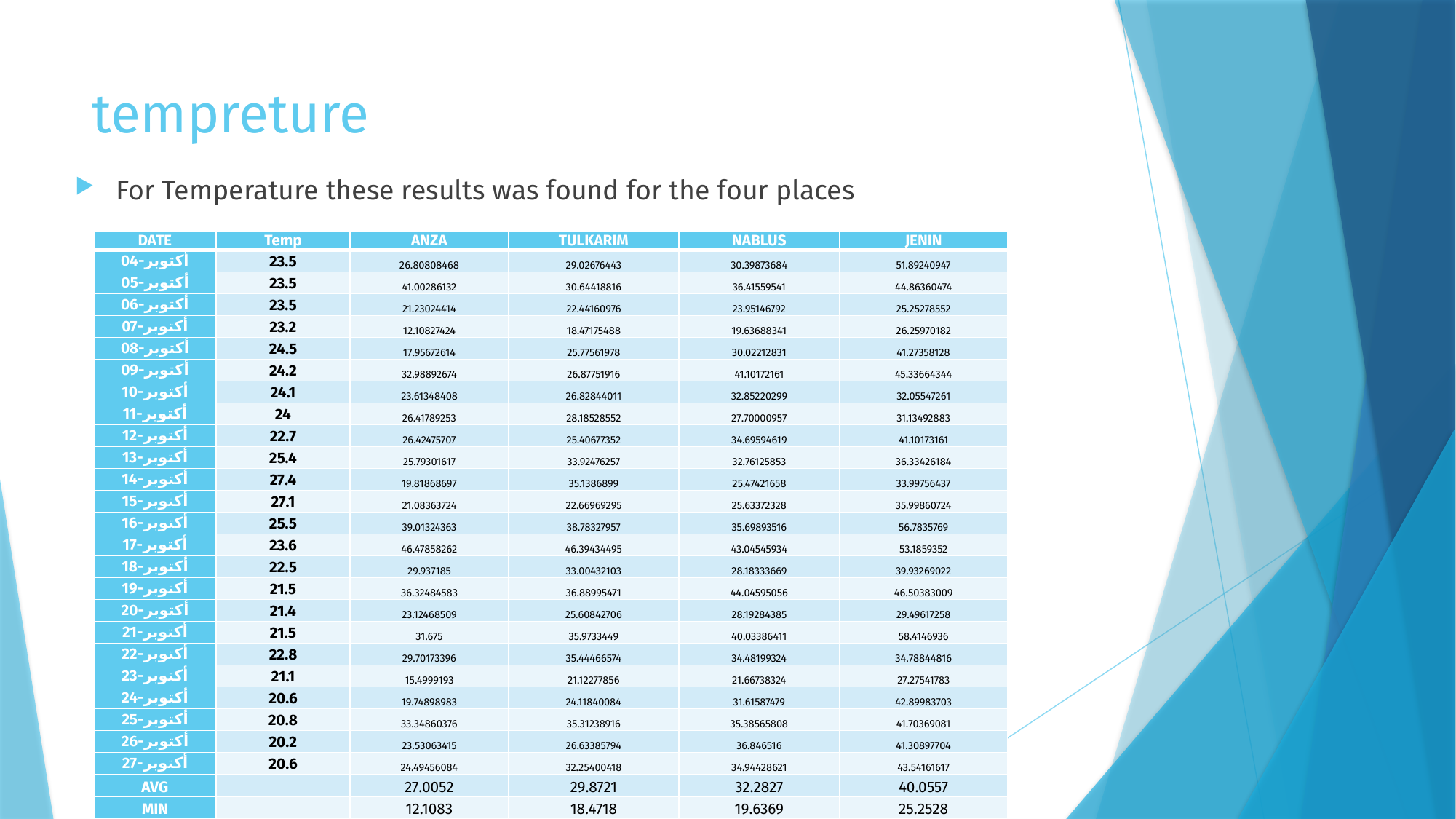

# tempreture
For Temperature these results was found for the four places
| DATE | Temp | ANZA | TULKARIM | NABLUS | JENIN |
| --- | --- | --- | --- | --- | --- |
| 04-أكتوبر | 23.5 | 26.80808468 | 29.02676443 | 30.39873684 | 51.89240947 |
| 05-أكتوبر | 23.5 | 41.00286132 | 30.64418816 | 36.41559541 | 44.86360474 |
| 06-أكتوبر | 23.5 | 21.23024414 | 22.44160976 | 23.95146792 | 25.25278552 |
| 07-أكتوبر | 23.2 | 12.10827424 | 18.47175488 | 19.63688341 | 26.25970182 |
| 08-أكتوبر | 24.5 | 17.95672614 | 25.77561978 | 30.02212831 | 41.27358128 |
| 09-أكتوبر | 24.2 | 32.98892674 | 26.87751916 | 41.10172161 | 45.33664344 |
| 10-أكتوبر | 24.1 | 23.61348408 | 26.82844011 | 32.85220299 | 32.05547261 |
| 11-أكتوبر | 24 | 26.41789253 | 28.18528552 | 27.70000957 | 31.13492883 |
| 12-أكتوبر | 22.7 | 26.42475707 | 25.40677352 | 34.69594619 | 41.10173161 |
| 13-أكتوبر | 25.4 | 25.79301617 | 33.92476257 | 32.76125853 | 36.33426184 |
| 14-أكتوبر | 27.4 | 19.81868697 | 35.1386899 | 25.47421658 | 33.99756437 |
| 15-أكتوبر | 27.1 | 21.08363724 | 22.66969295 | 25.63372328 | 35.99860724 |
| 16-أكتوبر | 25.5 | 39.01324363 | 38.78327957 | 35.69893516 | 56.7835769 |
| 17-أكتوبر | 23.6 | 46.47858262 | 46.39434495 | 43.04545934 | 53.1859352 |
| 18-أكتوبر | 22.5 | 29.937185 | 33.00432103 | 28.18333669 | 39.93269022 |
| 19-أكتوبر | 21.5 | 36.32484583 | 36.88995471 | 44.04595056 | 46.50383009 |
| 20-أكتوبر | 21.4 | 23.12468509 | 25.60842706 | 28.19284385 | 29.49617258 |
| 21-أكتوبر | 21.5 | 31.675 | 35.9733449 | 40.03386411 | 58.4146936 |
| 22-أكتوبر | 22.8 | 29.70173396 | 35.44466574 | 34.48199324 | 34.78844816 |
| 23-أكتوبر | 21.1 | 15.4999193 | 21.12277856 | 21.66738324 | 27.27541783 |
| 24-أكتوبر | 20.6 | 19.74898983 | 24.11840084 | 31.61587479 | 42.89983703 |
| 25-أكتوبر | 20.8 | 33.34860376 | 35.31238916 | 35.38565808 | 41.70369081 |
| 26-أكتوبر | 20.2 | 23.53063415 | 26.63385794 | 36.846516 | 41.30897704 |
| 27-أكتوبر | 20.6 | 24.49456084 | 32.25400418 | 34.94428621 | 43.54161617 |
| AVG |  | 27.0052 | 29.8721 | 32.2827 | 40.0557 |
| MIN |  | 12.1083 | 18.4718 | 19.6369 | 25.2528 |
| MAX |  | 46.4786 | 46.3943 | 44.046 | 58.4147 |